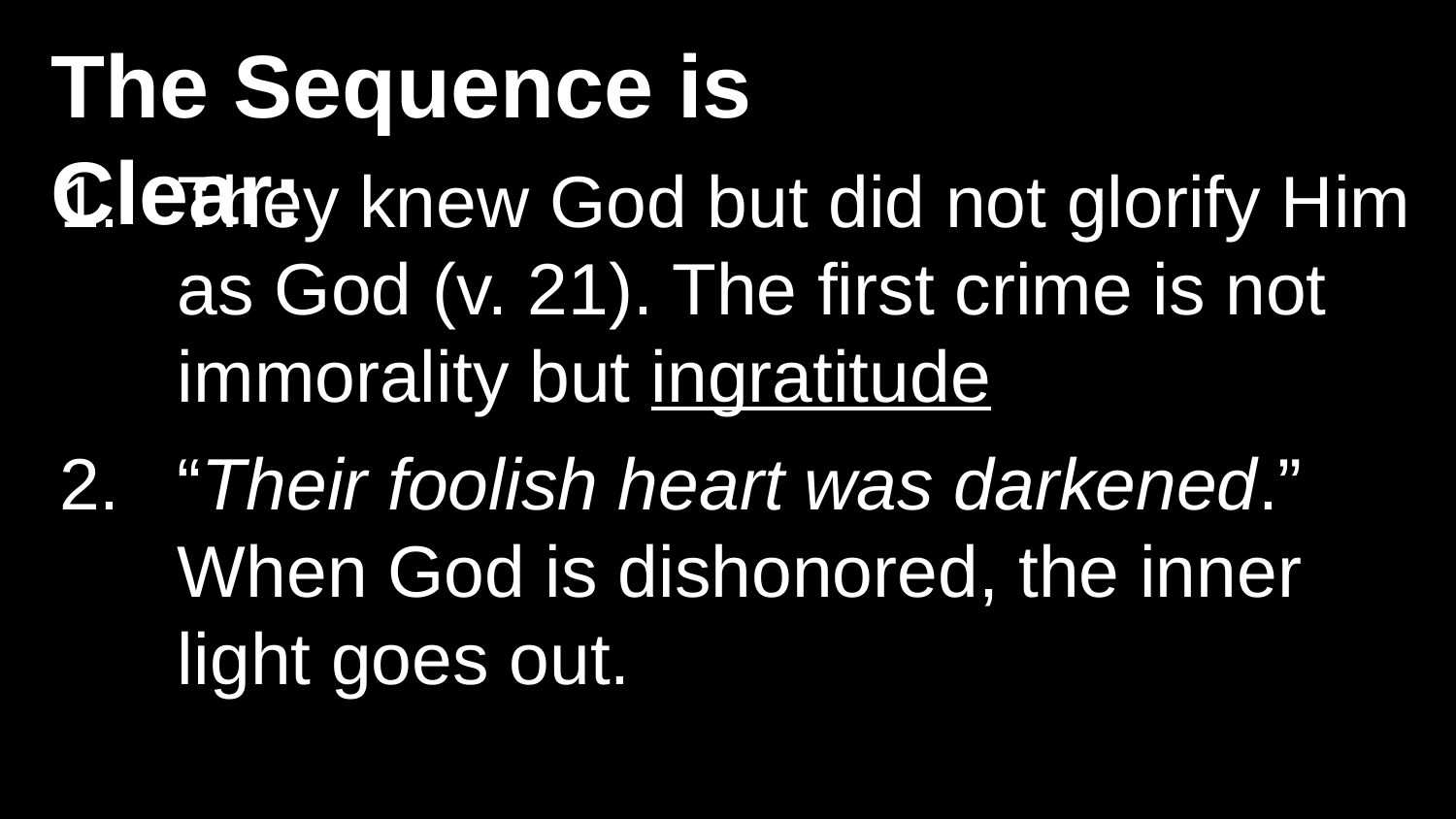

The Sequence is Clear:
They knew God but did not glorify Him as God (v. 21). The first crime is not immorality but ingratitude
“Their foolish heart was darkened.” When God is dishonored, the inner light goes out.